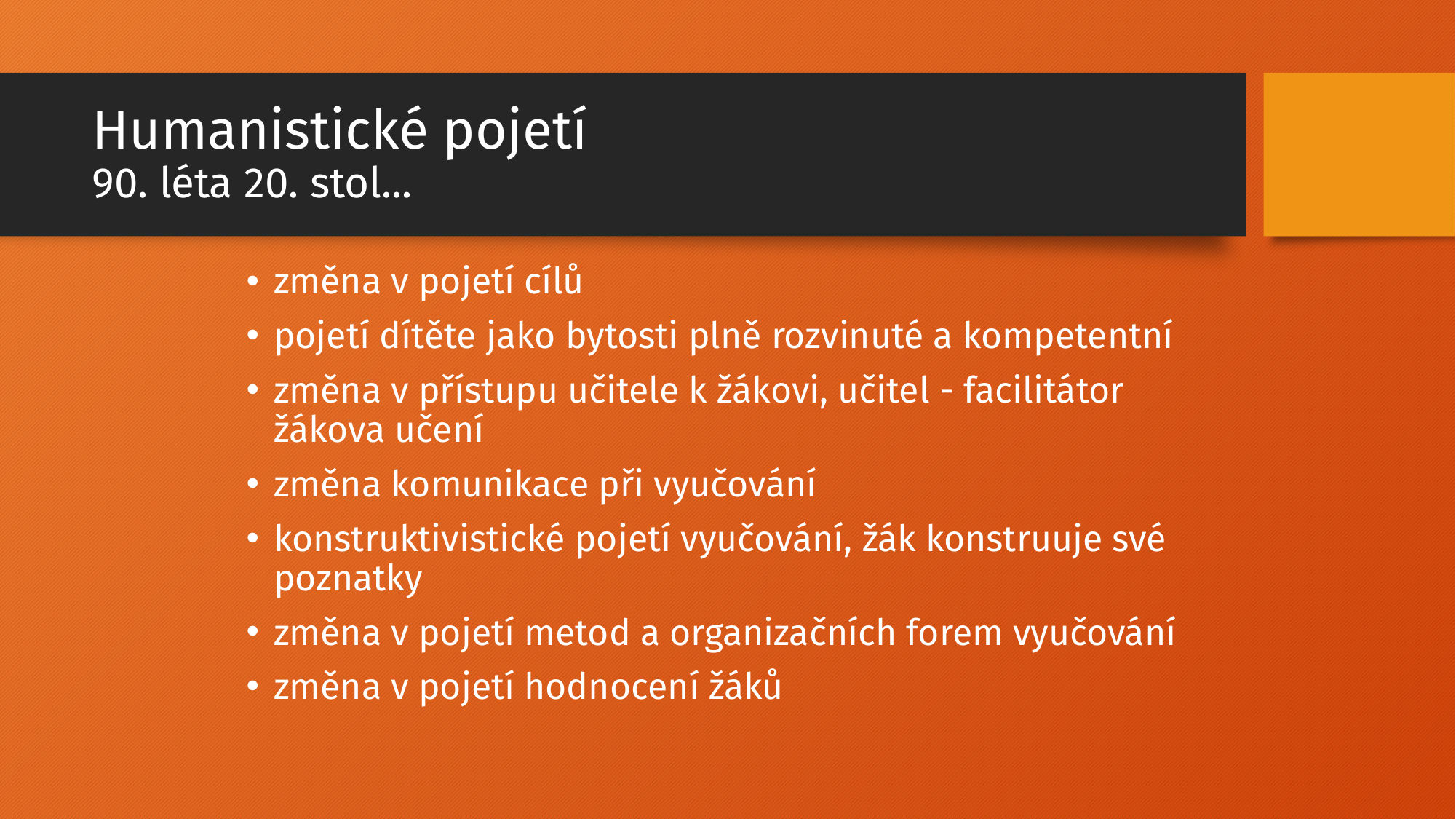

# Humanistické pojetí 90. léta 20. stol...
změna v pojetí cílů
pojetí dítěte jako bytosti plně rozvinuté a kompetentní
změna v přístupu učitele k žákovi, učitel - facilitátor žákova učení
změna komunikace při vyučování
konstruktivistické pojetí vyučování, žák konstruuje své poznatky
změna v pojetí metod a organizačních forem vyučování
změna v pojetí hodnocení žáků